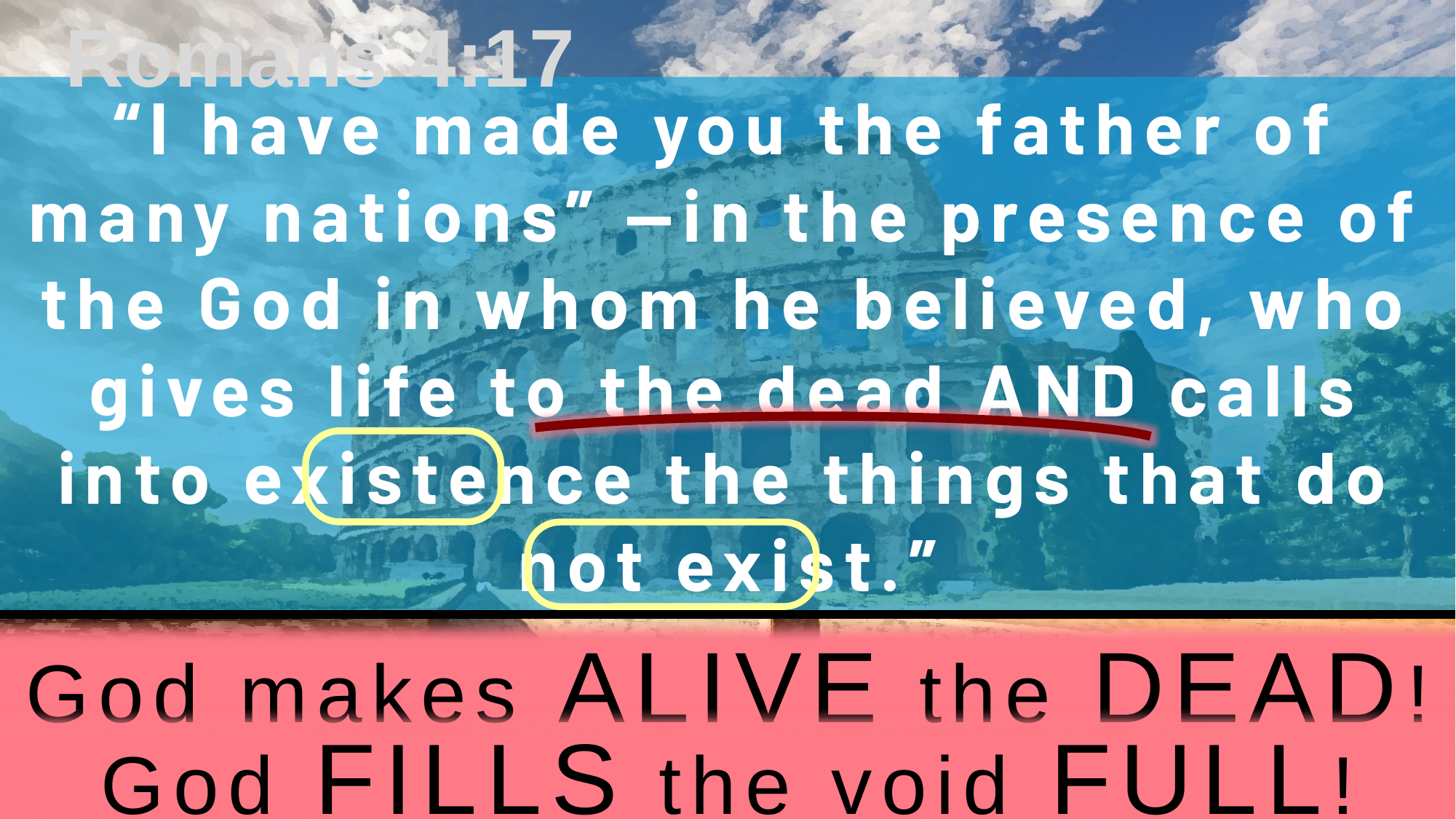

Romans 4:17
“I have made you the father of many nations” —in the presence of the God in whom he believed, who gives life to the dead AND calls into existence the things that do not exist.”

God makes alive the dead!
God fills the void full!